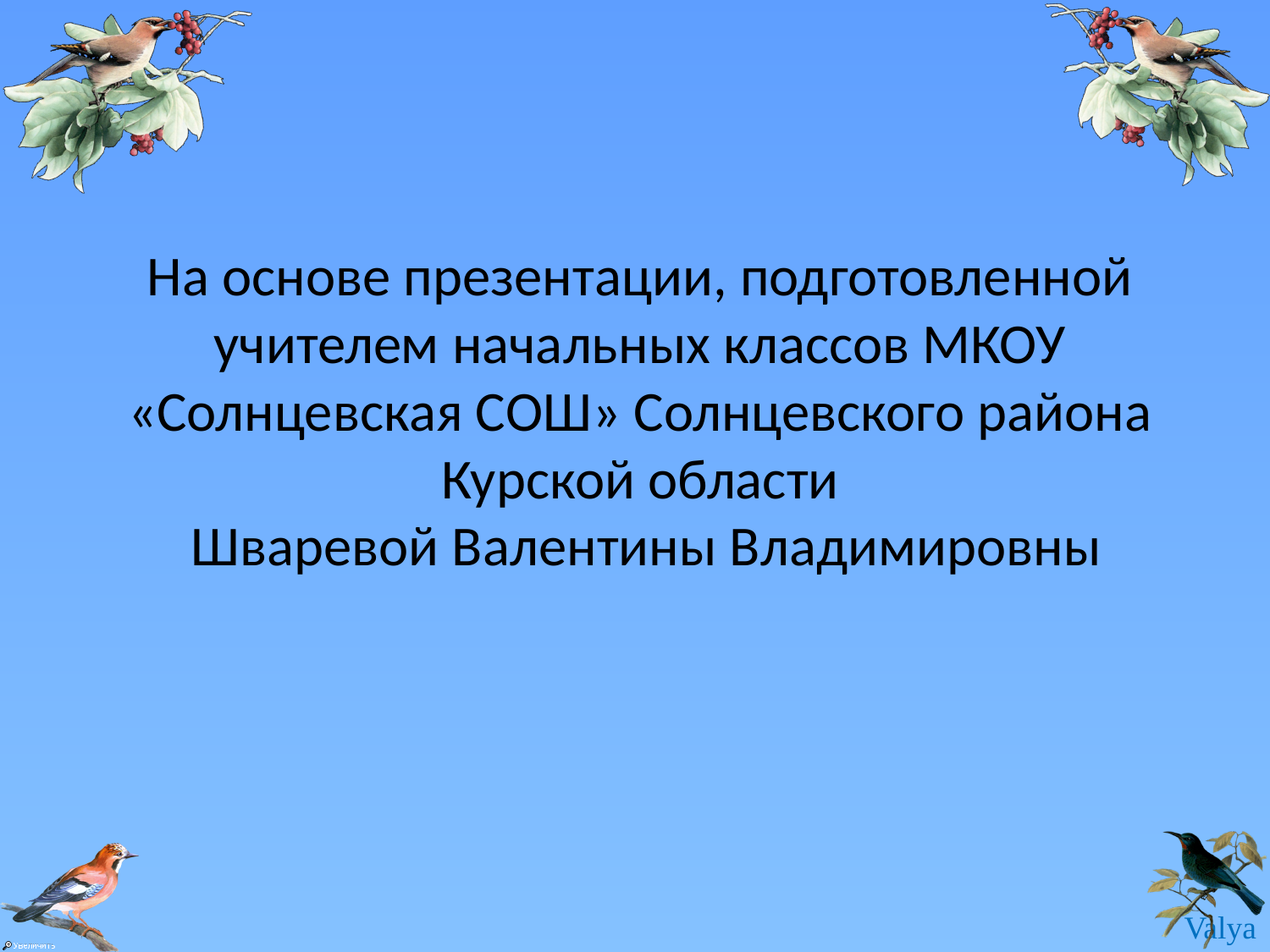

На основе презентации, подготовленной учителем начальных классов МКОУ «Солнцевская СОШ» Солнцевского района Курской области
 Шваревой Валентины Владимировны